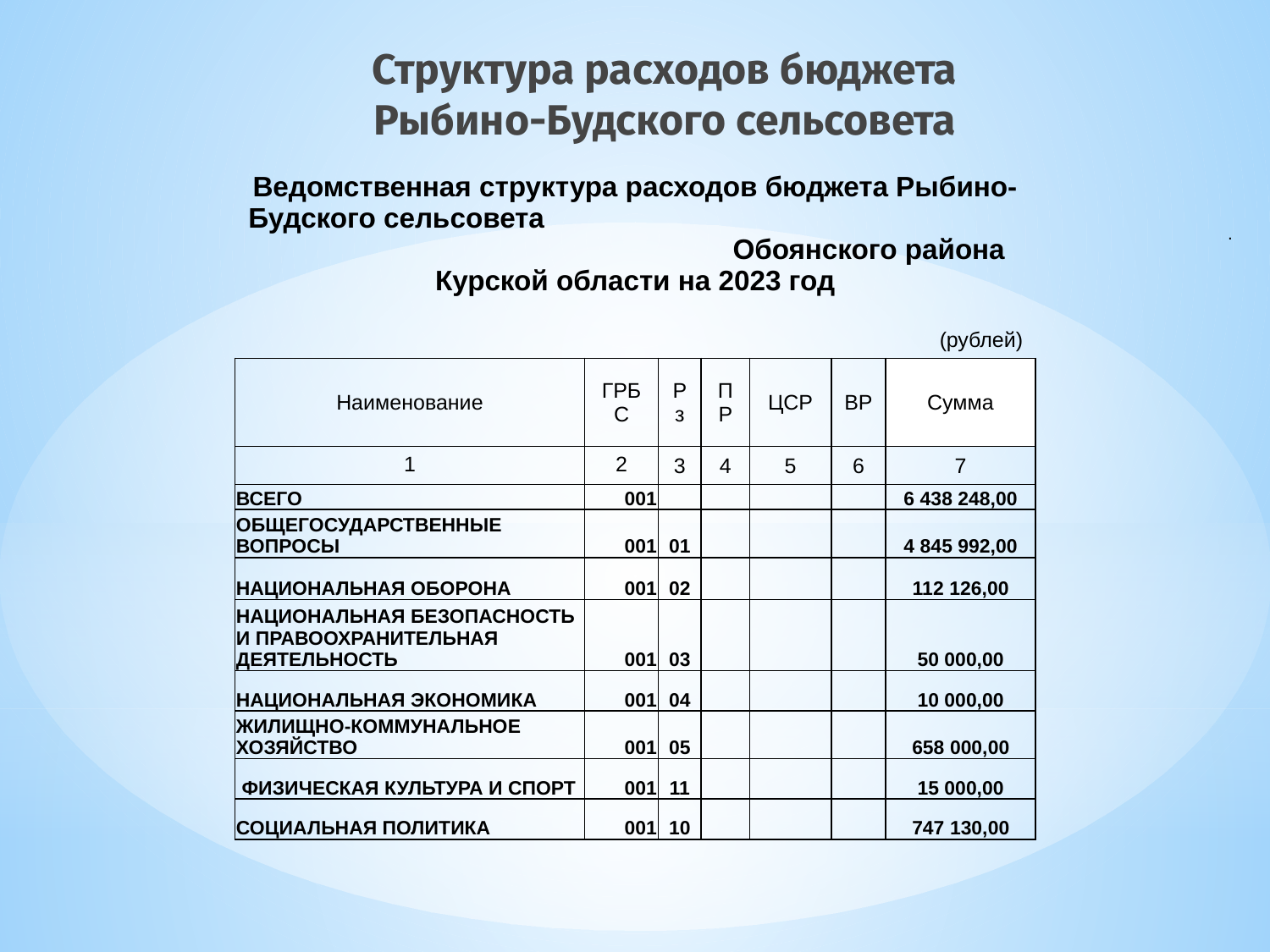

Структура расходов бюджета
Рыбино-Будского сельсовета
| Ведомственная структура расходов бюджета Рыбино-Будского сельсовета Обоянского района Курской области на 2023 год |  |  |  |  |  |  |
| --- | --- | --- | --- | --- | --- | --- |
|  |  |  |  |  |  | (рублей) |
| Наименование | ГРБС | Рз | ПР | ЦСР | ВР | Сумма |
| 1 | 2 | 3 | 4 | 5 | 6 | 7 |
| ВСЕГО | 001 |  |  |  |  | 6 438 248,00 |
| ОБЩЕГОСУДАРСТВЕННЫЕ ВОПРОСЫ | 001 | 01 |  |  |  | 4 845 992,00 |
| НАЦИОНАЛЬНАЯ ОБОРОНА | 001 | 02 |  |  |  | 112 126,00 |
| НАЦИОНАЛЬНАЯ БЕЗОПАСНОСТЬ И ПРАВООХРАНИТЕЛЬНАЯ ДЕЯТЕЛЬНОСТЬ | 001 | 03 |  |  |  | 50 000,00 |
| НАЦИОНАЛЬНАЯ ЭКОНОМИКА | 001 | 04 |  |  |  | 10 000,00 |
| ЖИЛИЩНО-КОММУНАЛЬНОЕ ХОЗЯЙСТВО | 001 | 05 |  |  |  | 658 000,00 |
| ФИЗИЧЕСКАЯ КУЛЬТУРА И СПОРТ | 001 | 11 |  |  |  | 15 000,00 |
| СОЦИАЛЬНАЯ ПОЛИТИКА | 001 | 10 |  |  |  | 747 130,00 |
.